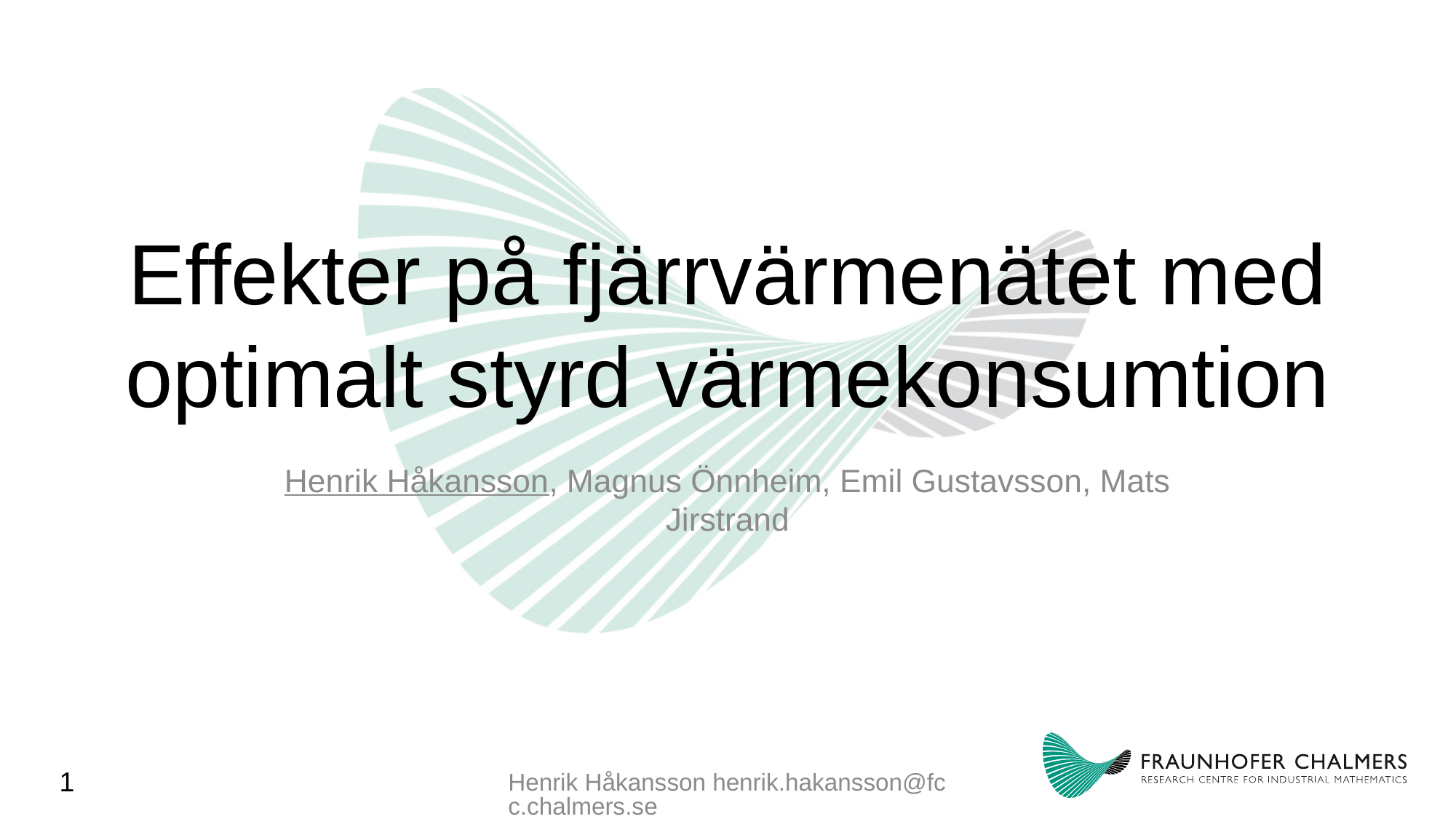

# Effekter på fjärrvärmenätet med optimalt styrd värmekonsumtion
Henrik Håkansson, Magnus Önnheim, Emil Gustavsson, Mats Jirstrand
Henrik Håkansson henrik.hakansson@fcc.chalmers.se